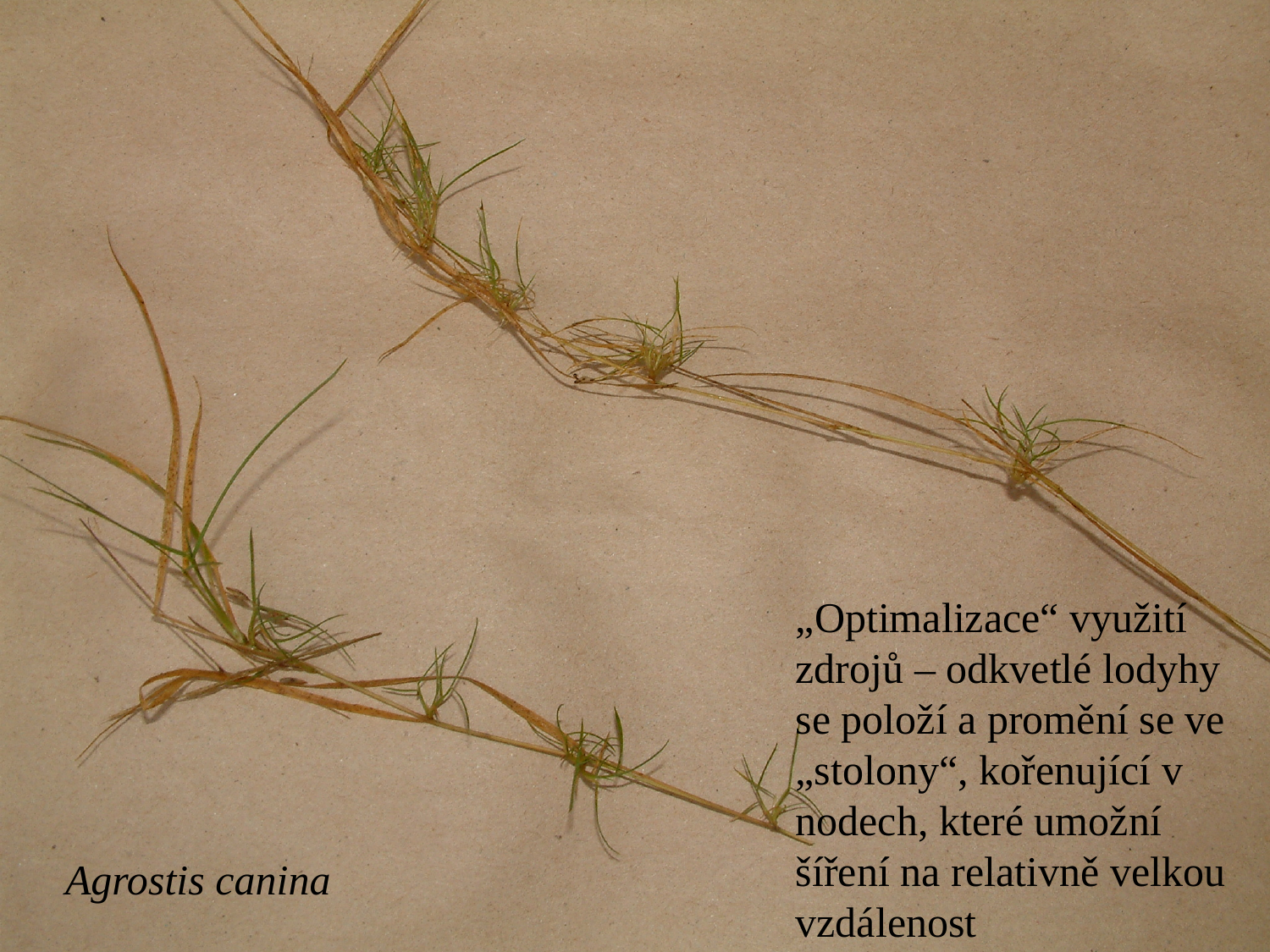

„Optimalizace“ využití zdrojů – odkvetlé lodyhy se položí a promění se ve „stolony“, kořenující v nodech, které umožní šíření na relativně velkou vzdálenost
Agrostis canina